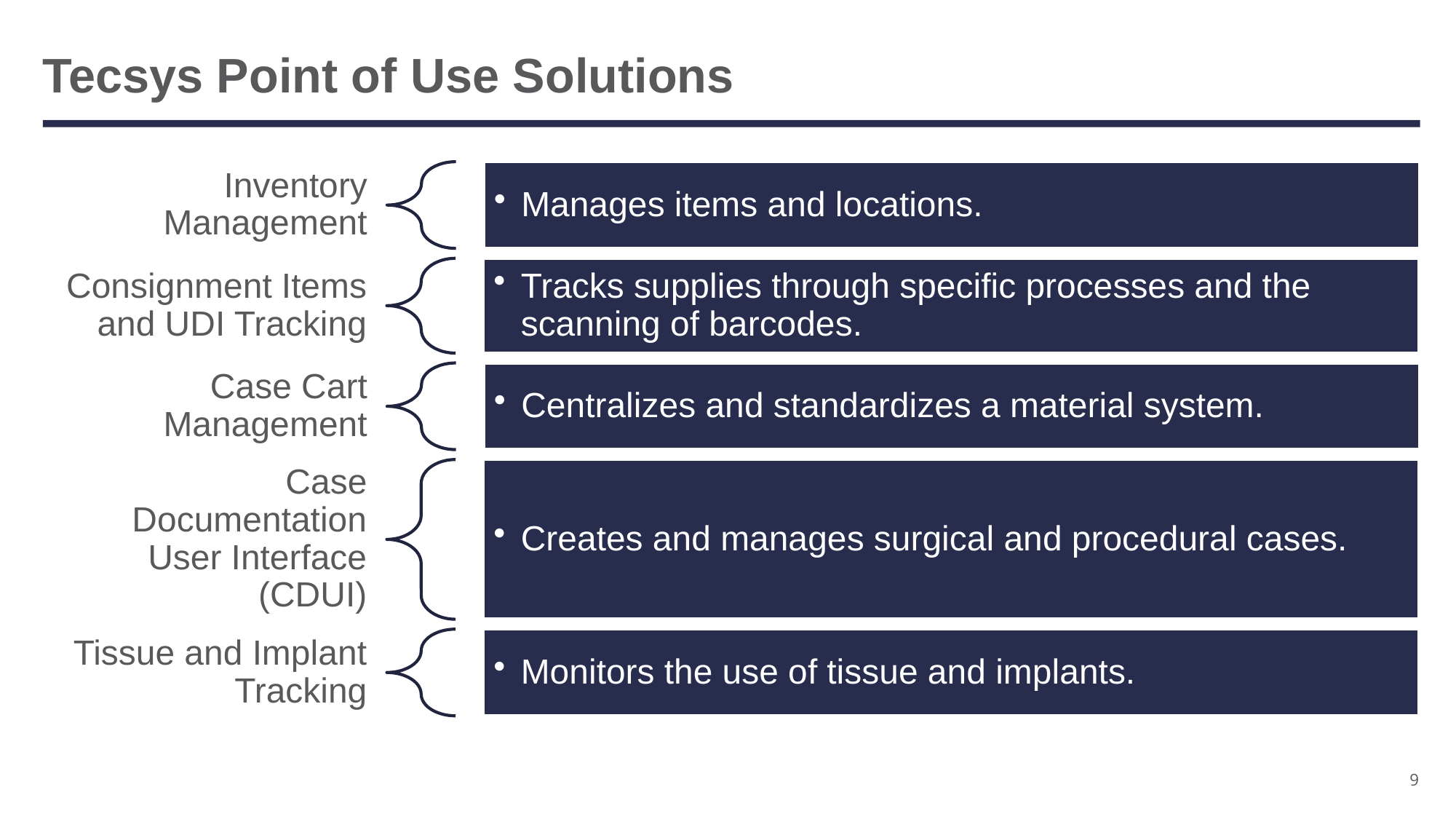

# Tecsys Point of Use Solutions
Inventory Management
Manages items and locations.
Consignment Items and UDI Tracking
Tracks supplies through specific processes and the scanning of barcodes.
Case Cart Management
Centralizes and standardizes a material system.
Case Documentation User Interface (CDUI)
Creates and manages surgical and procedural cases.
Tissue and Implant Tracking
Monitors the use of tissue and implants.
9